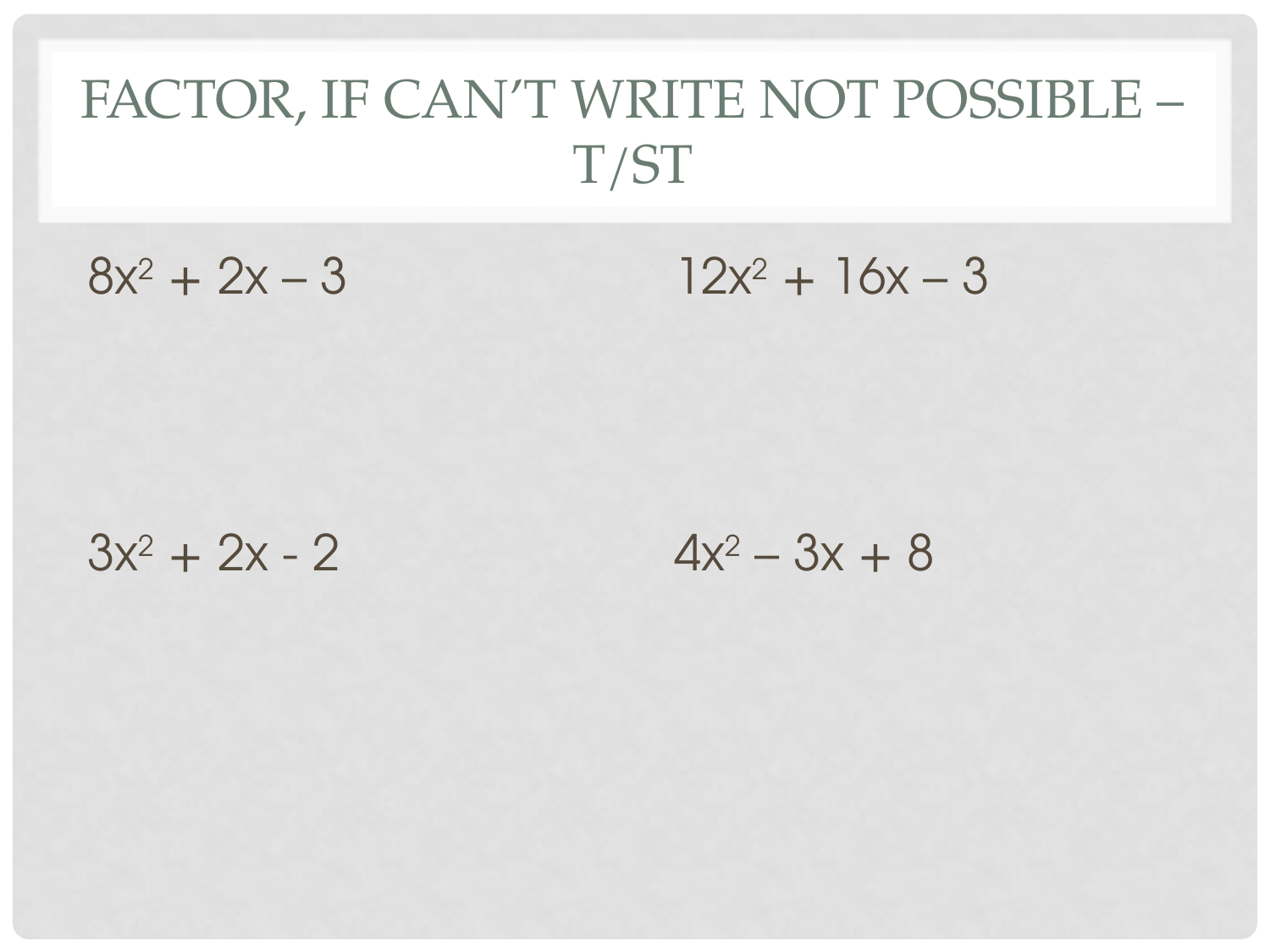

# Factor, if can’t write not possible – T/st
8x2 + 2x – 3

3x2 + 2x - 2
12x2 + 16x – 3

4x2 – 3x + 8